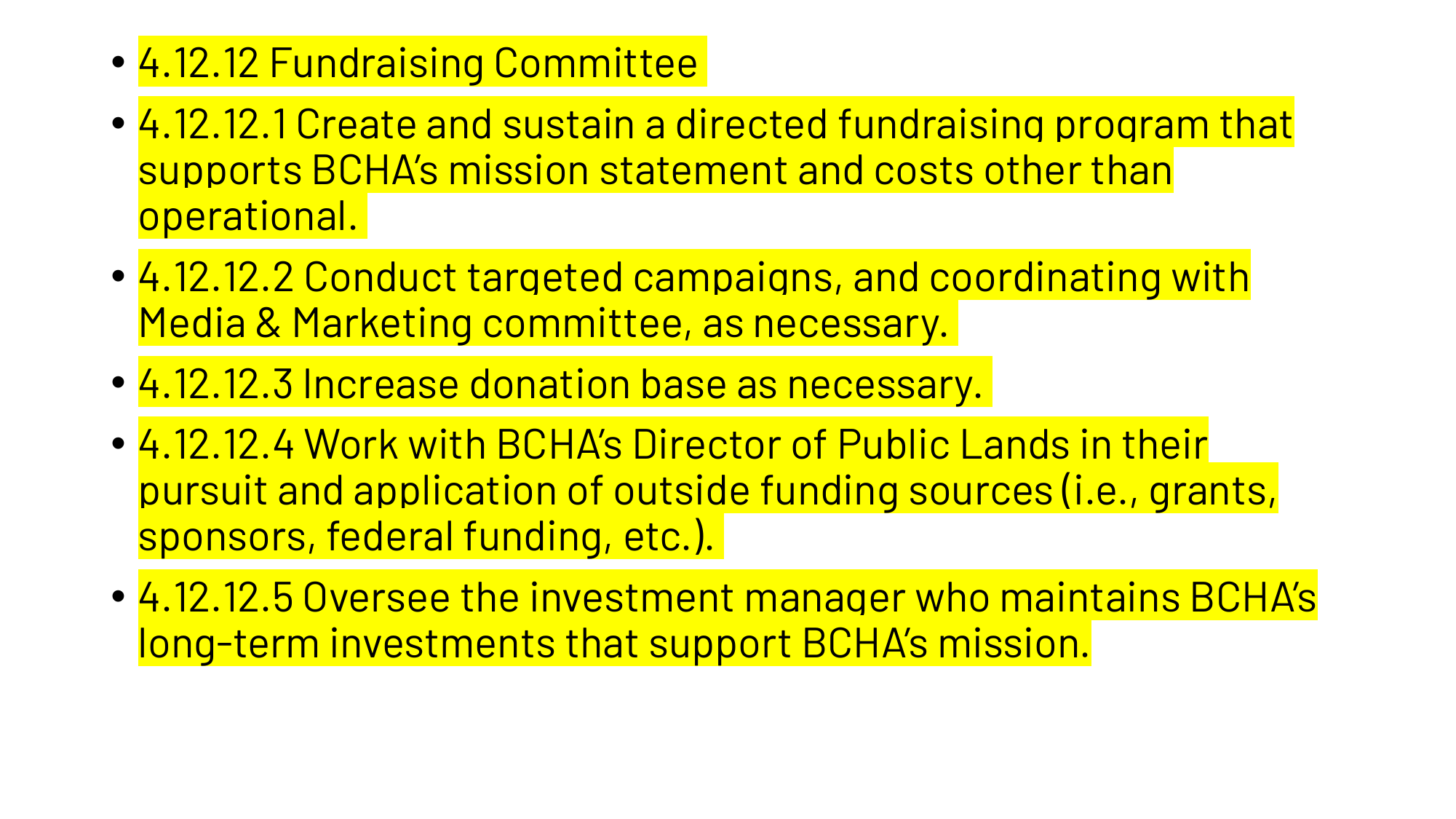

4.12.12 Fundraising Committee
4.12.12.1 Create and sustain a directed fundraising program that supports BCHA’s mission statement and costs other than operational.
4.12.12.2 Conduct targeted campaigns, and coordinating with Media & Marketing committee, as necessary.
4.12.12.3 Increase donation base as necessary.
4.12.12.4 Work with BCHA’s Director of Public Lands in their pursuit and application of outside funding sources (i.e., grants, sponsors, federal funding, etc.).
4.12.12.5 Oversee the investment manager who maintains BCHA’s long-term investments that support BCHA’s mission.